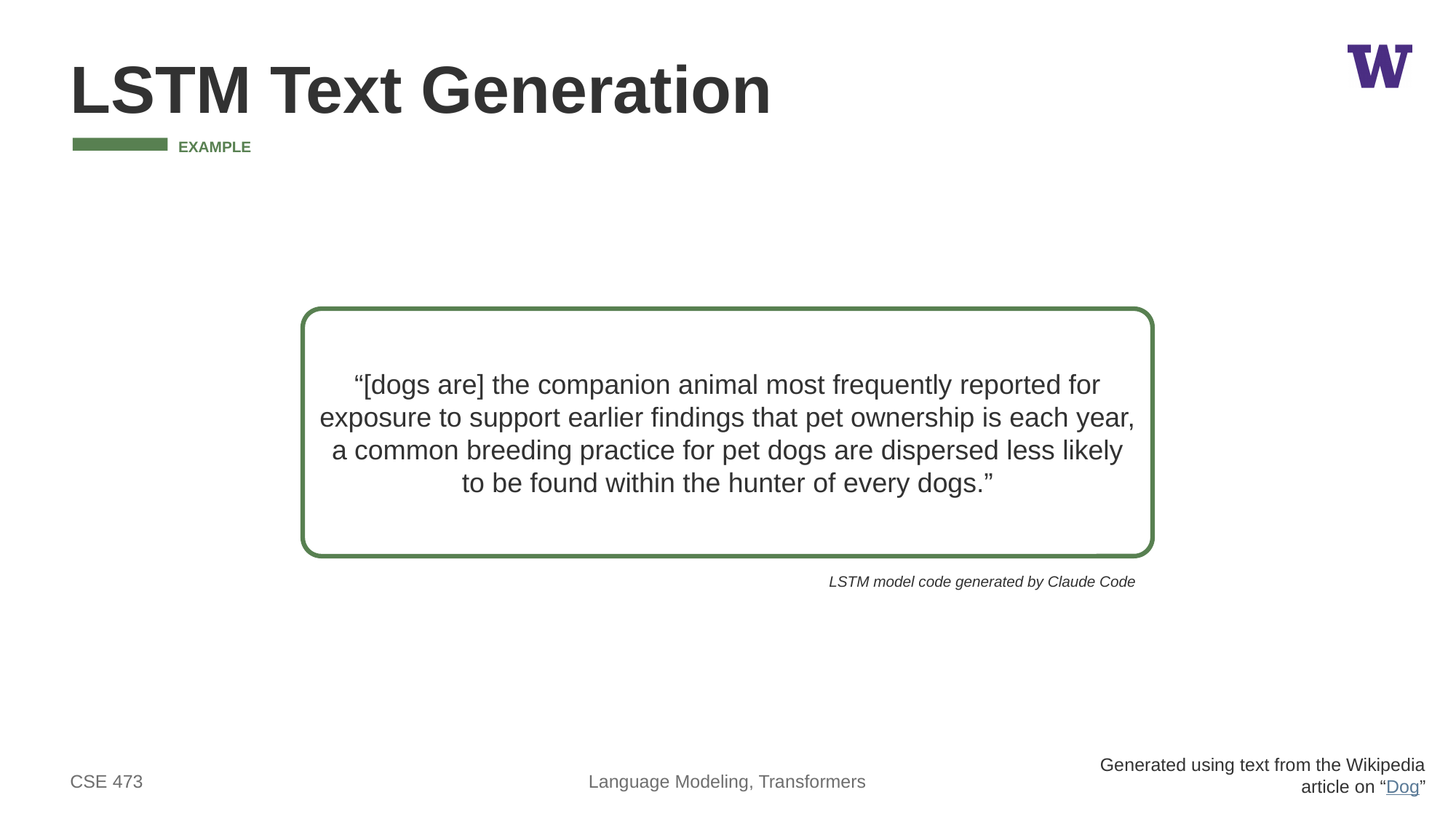

# LSTM Text Generation
“[dogs are] the companion animal most frequently reported for exposure to support earlier findings that pet ownership is each year, a common breeding practice for pet dogs are dispersed less likely to be found within the hunter of every dogs.”
LSTM model code generated by Claude Code
Generated using text from the Wikipedia article on “Dog”
CSE 473